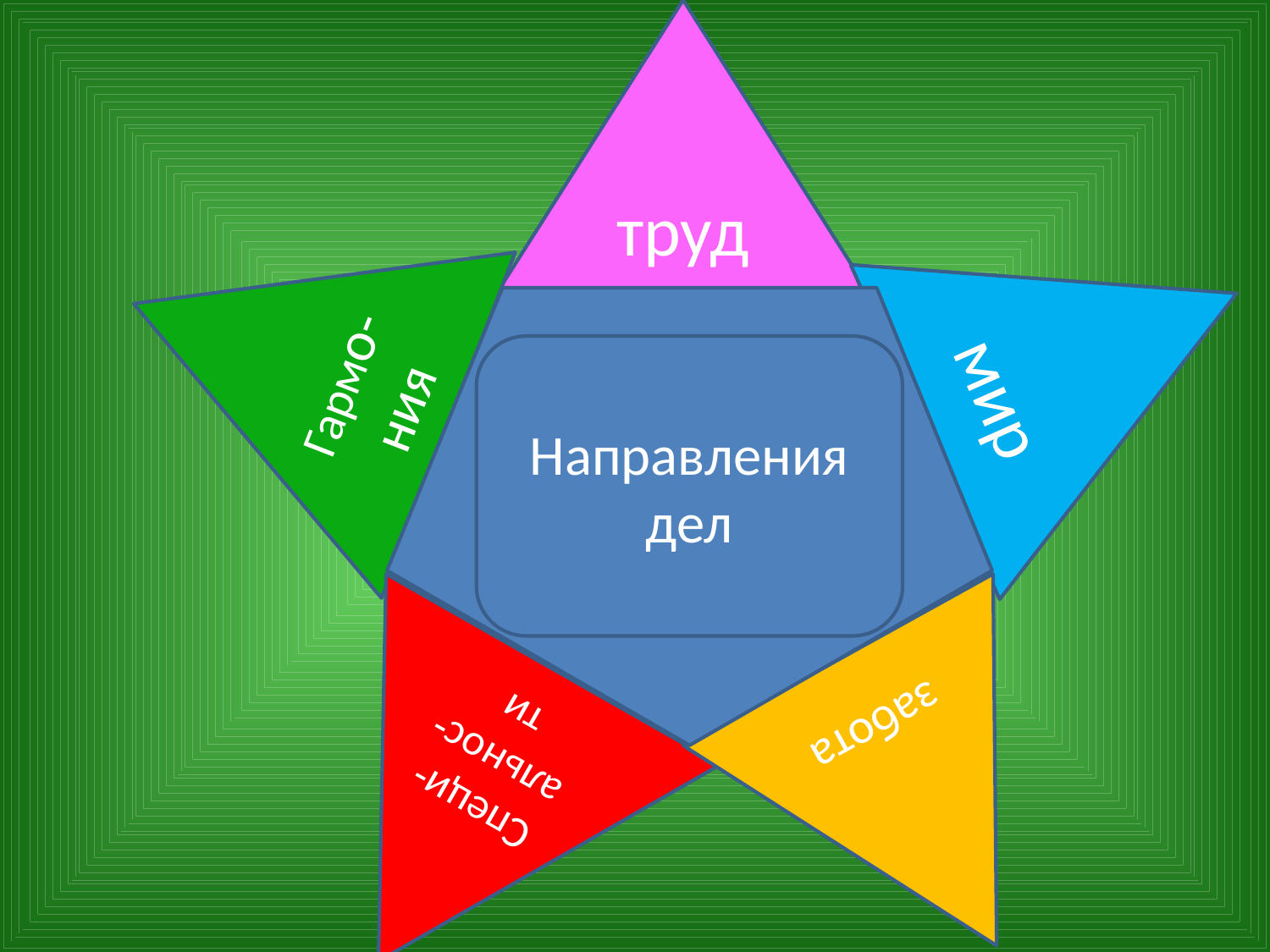

труд
мир
Гармо-ния

Направления дел
забота
Специ-альнос-ти